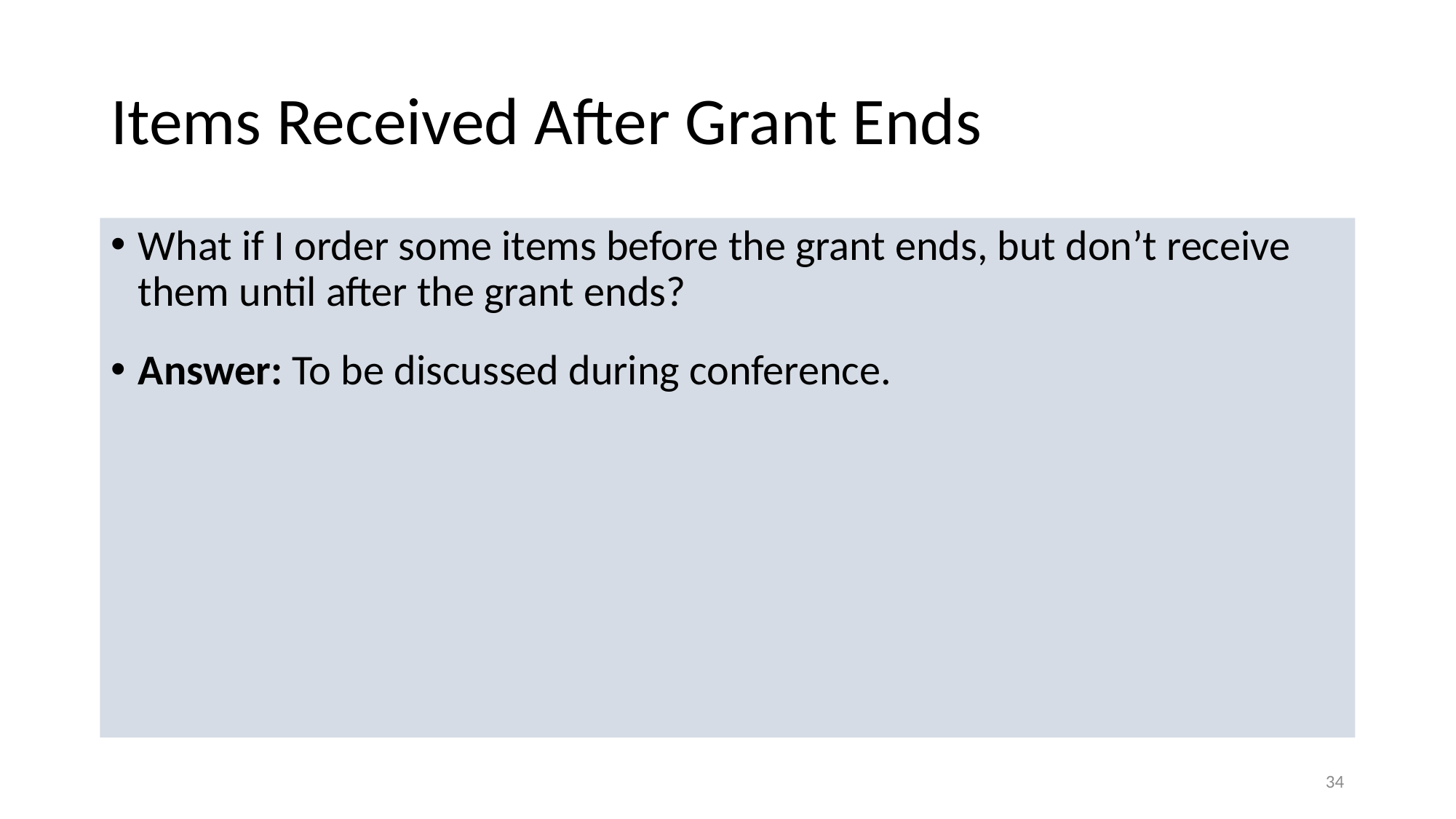

# Items Received After Grant Ends
What if I order some items before the grant ends, but don’t receive them until after the grant ends?
Answer: To be discussed during conference.
34